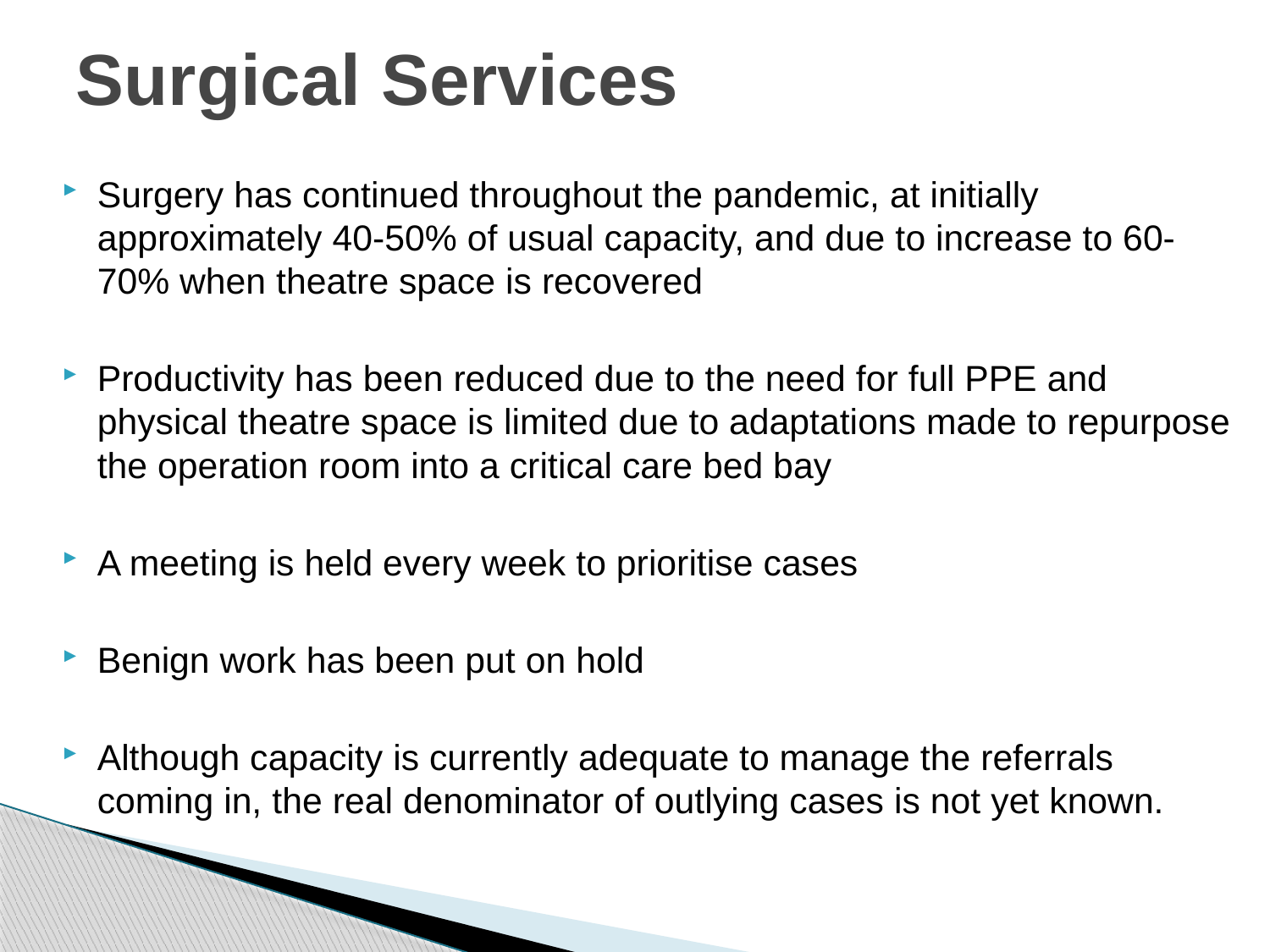

# Surgical Services

Surgery has continued throughout the pandemic, at initially approximately 40-50% of usual capacity, and due to increase to 60-70% when theatre space is recovered

Productivity has been reduced due to the need for full PPE and physical theatre space is limited due to adaptations made to repurpose the operation room into a critical care bed bay

A meeting is held every week to prioritise cases

Benign work has been put on hold

Although capacity is currently adequate to manage the referrals coming in, the real denominator of outlying cases is not yet known.